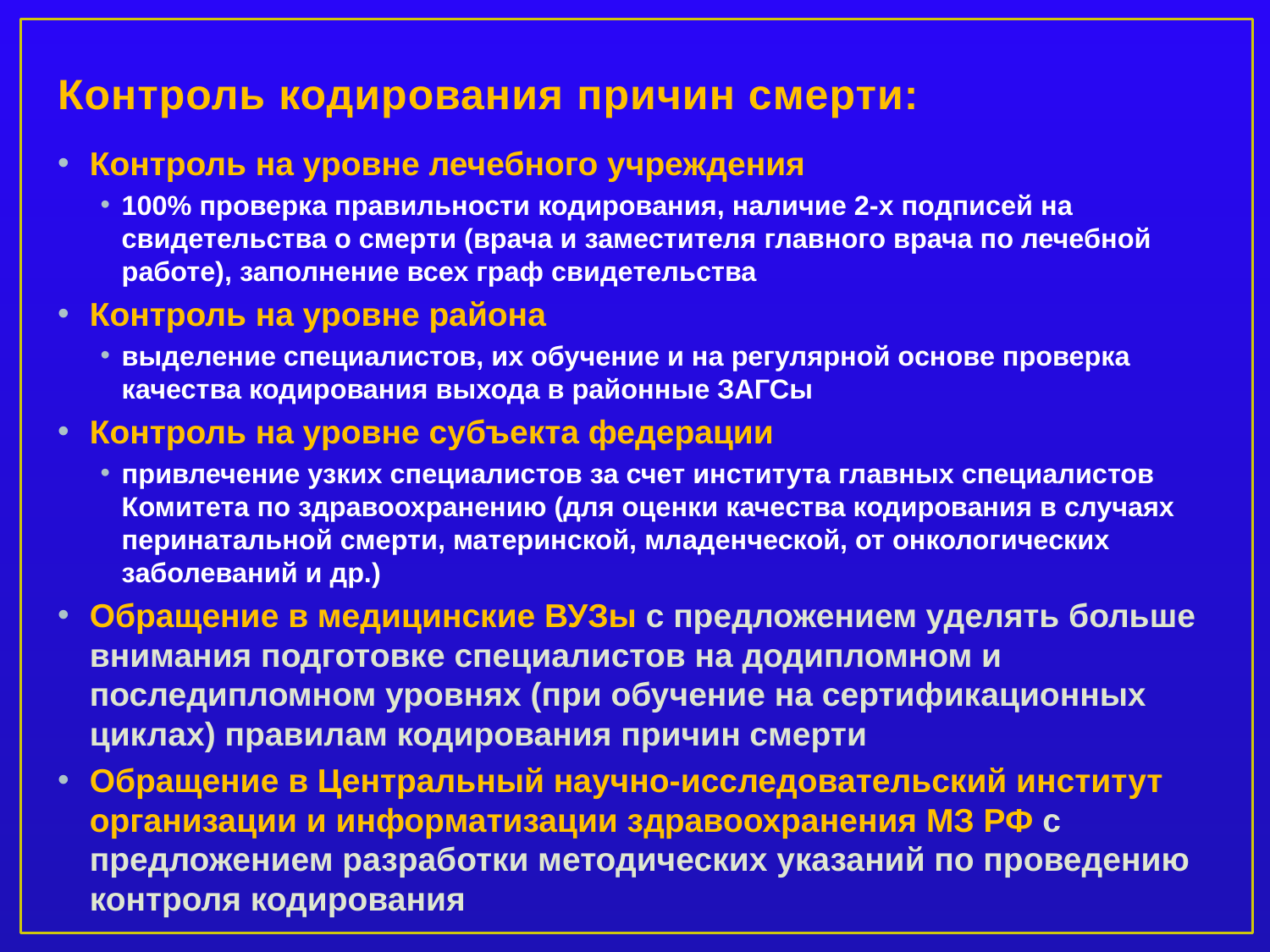

# Контроль кодирования причин смерти:
Контроль на уровне лечебного учреждения
100% проверка правильности кодирования, наличие 2-х подписей на свидетельства о смерти (врача и заместителя главного врача по лечебной работе), заполнение всех граф свидетельства
Контроль на уровне района
выделение специалистов, их обучение и на регулярной основе проверка качества кодирования выхода в районные ЗАГСы
Контроль на уровне субъекта федерации
привлечение узких специалистов за счет института главных специалистов Комитета по здравоохранению (для оценки качества кодирования в случаях перинатальной смерти, материнской, младенческой, от онкологических заболеваний и др.)
Обращение в медицинские ВУЗы с предложением уделять больше внимания подготовке специалистов на додипломном и последипломном уровнях (при обучение на сертификационных циклах) правилам кодирования причин смерти
Обращение в Центральный научно-исследовательский институт организации и информатизации здравоохранения МЗ РФ с предложением разработки методических указаний по проведению контроля кодирования